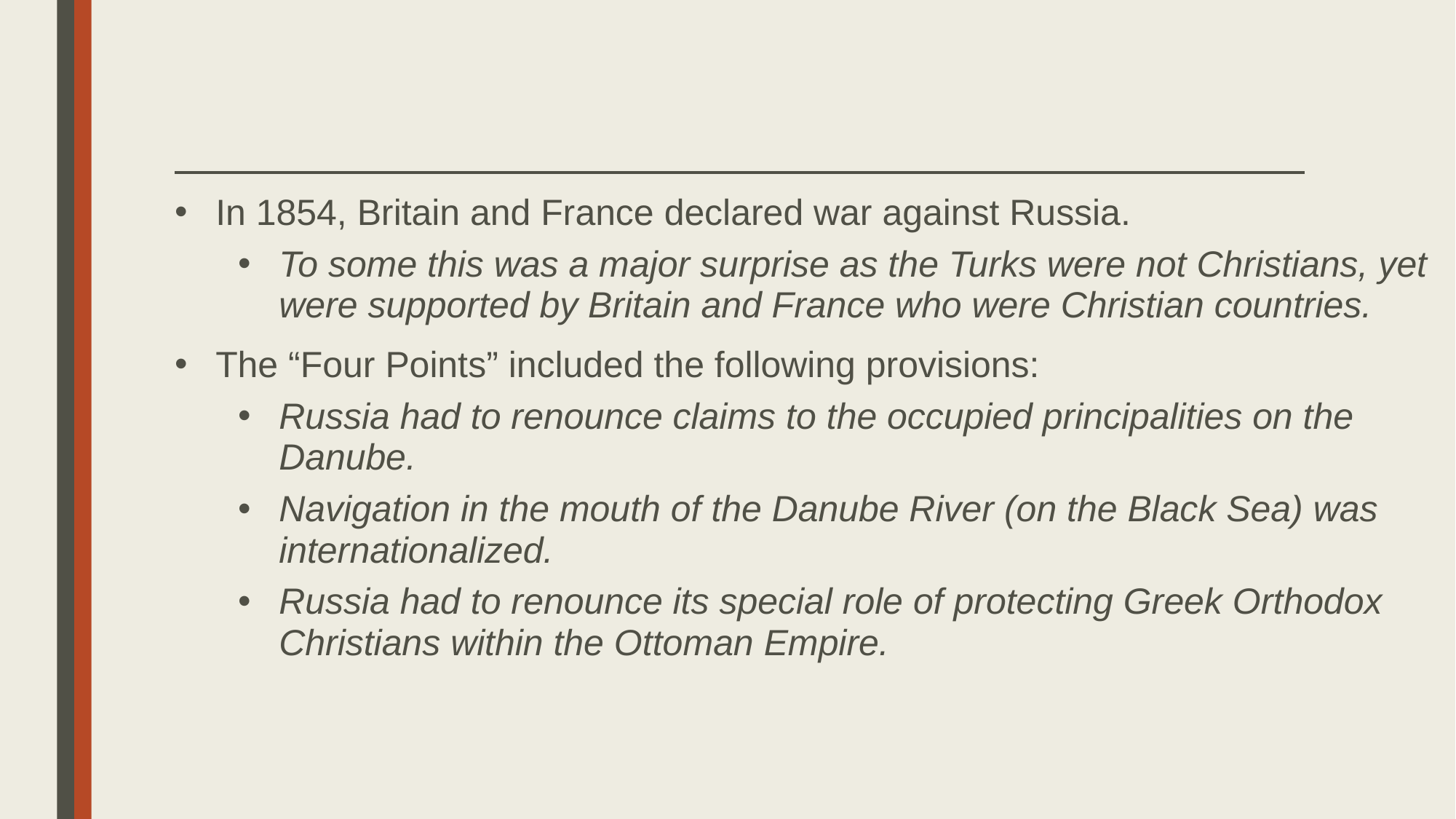

#
In 1854, Britain and France declared war against Russia.
To some this was a major surprise as the Turks were not Christians, yet were supported by Britain and France who were Christian countries.
The “Four Points” included the following provisions:
Russia had to renounce claims to the occupied principalities on the Danube.
Navigation in the mouth of the Danube River (on the Black Sea) was internationalized.
Russia had to renounce its special role of protecting Greek Orthodox Christians within the Ottoman Empire.